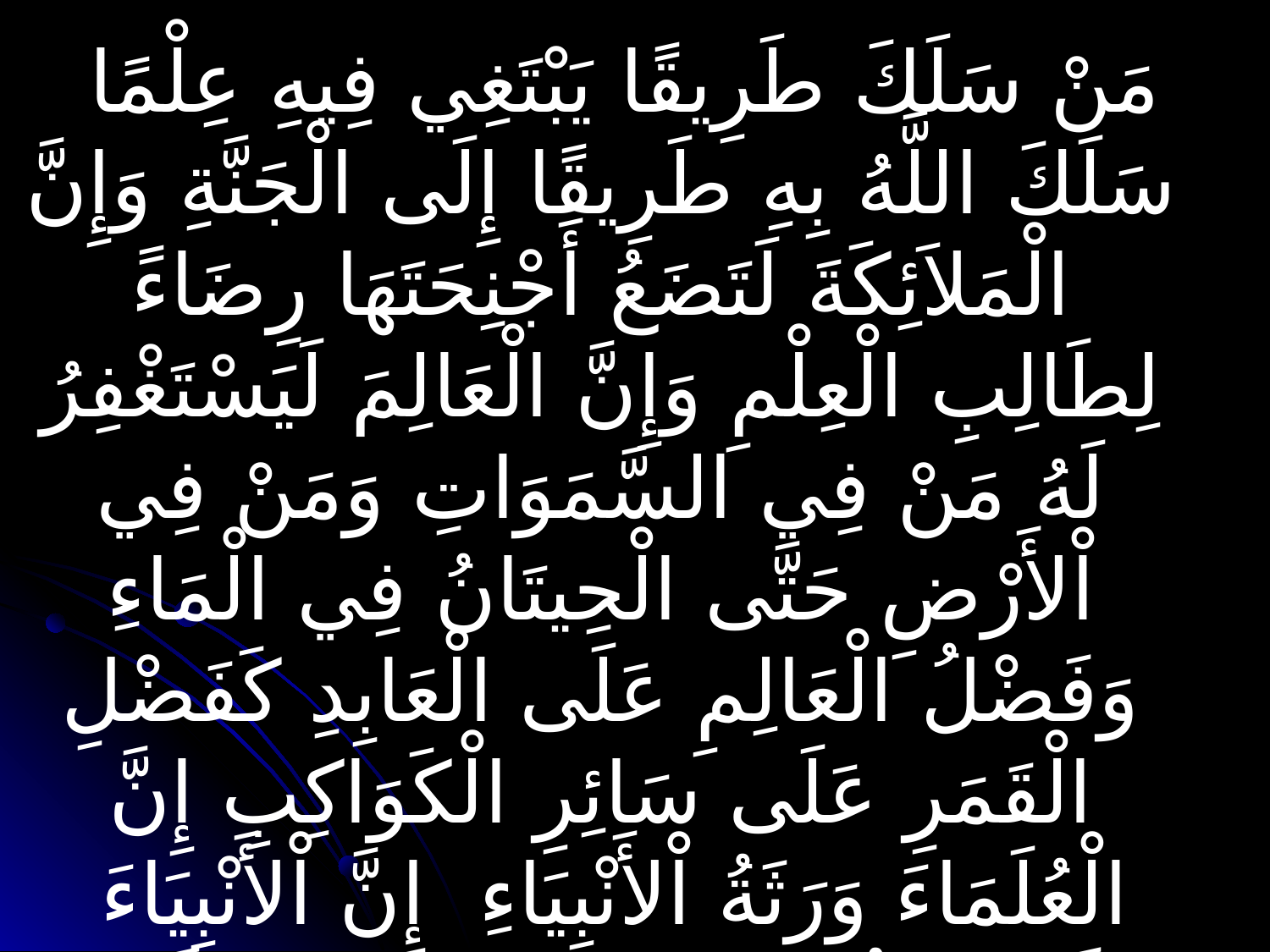

مَنْ سَلَكَ طَرِيقًا يَبْتَغِي فِيهِ عِلْمًا سَلَكَ اللَّهُ بِهِ طَرِيقًا إِلَى الْجَنَّةِ وَإِنَّ الْمَلاَئِكَةَ لَتَضَعُ أَجْنِحَتَهَا رِضَاءً لِطَالِبِ الْعِلْمِ وَإِنَّ الْعَالِمَ لَيَسْتَغْفِرُ لَهُ مَنْ فِي السَّمَوَاتِ وَمَنْ فِي اْلأَرْضِ حَتَّى الْحِيتَانُ فِي الْمَاءِ وَفَضْلُ الْعَالِمِ عَلَى الْعَابِدِ كَفَضْلِ الْقَمَرِ عَلَى سَائِرِ الْكَوَاكِبِ إِنَّ الْعُلَمَاءَ وَرَثَةُ اْلأَنْبِيَاءِ  إِنَّ اْلأَنْبِيَاءَ  لَمْ يُوَرِّثُوا دِينَارًا وَلاَ دِرْهَمًا إِنَّمَا وَرَّثُوا الْعِلْمَ فَمَنْ أَخَذَ بِهِ أَخَذَ بِحَظٍّ وَافِرٍ “
 ﴿اَخْرَجَهُ  اَبُوْ دَاوُوْد  والتِّرْمِذِى ﴾